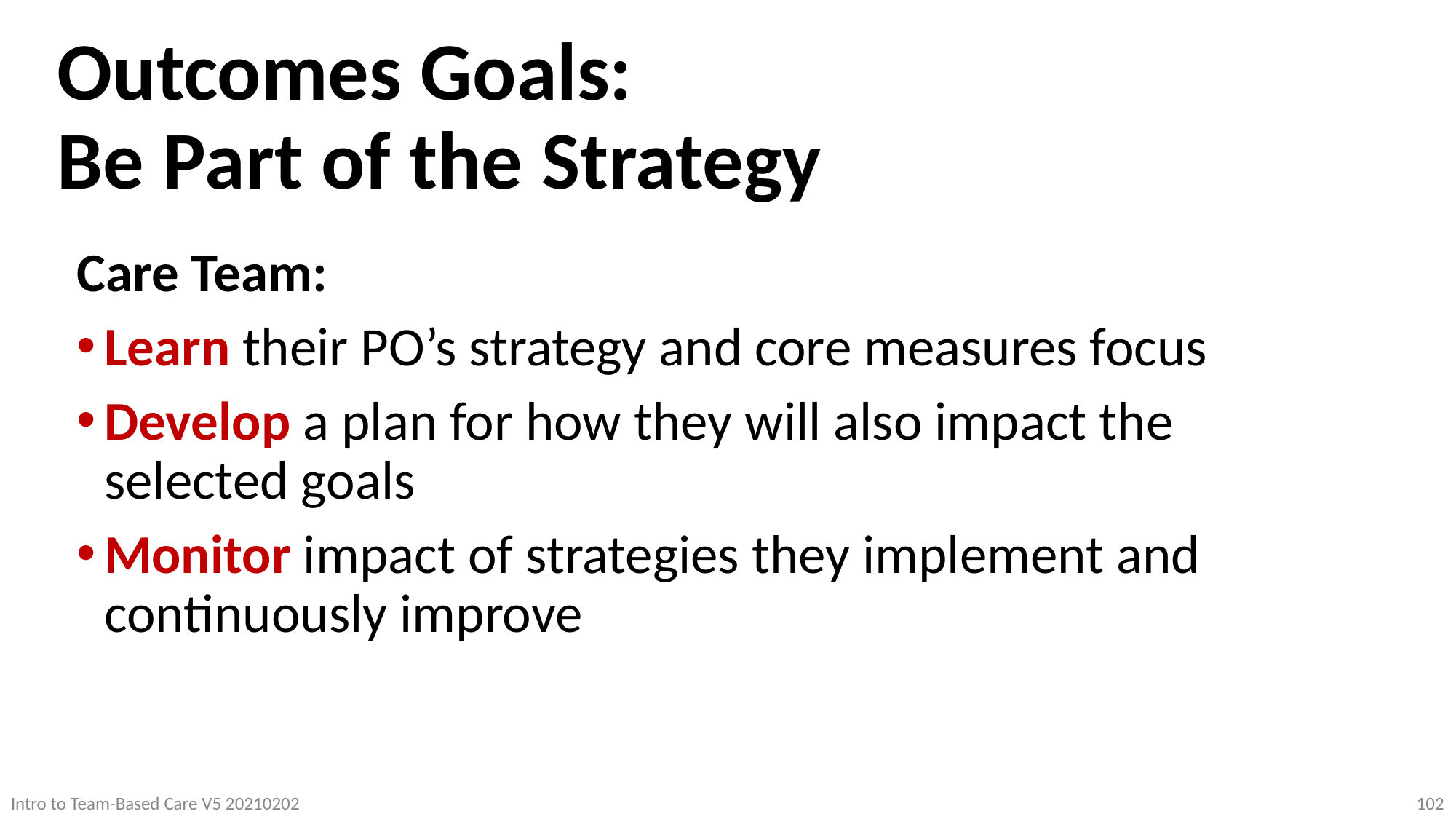

# Outcomes Goals: Be Part of the Strategy
Care Team:
Learn their PO’s strategy and core measures focus
Develop a plan for how they will also impact the selected goals
Monitor impact of strategies they implement and continuously improve
102
Intro to Team-Based Care V5 20210202